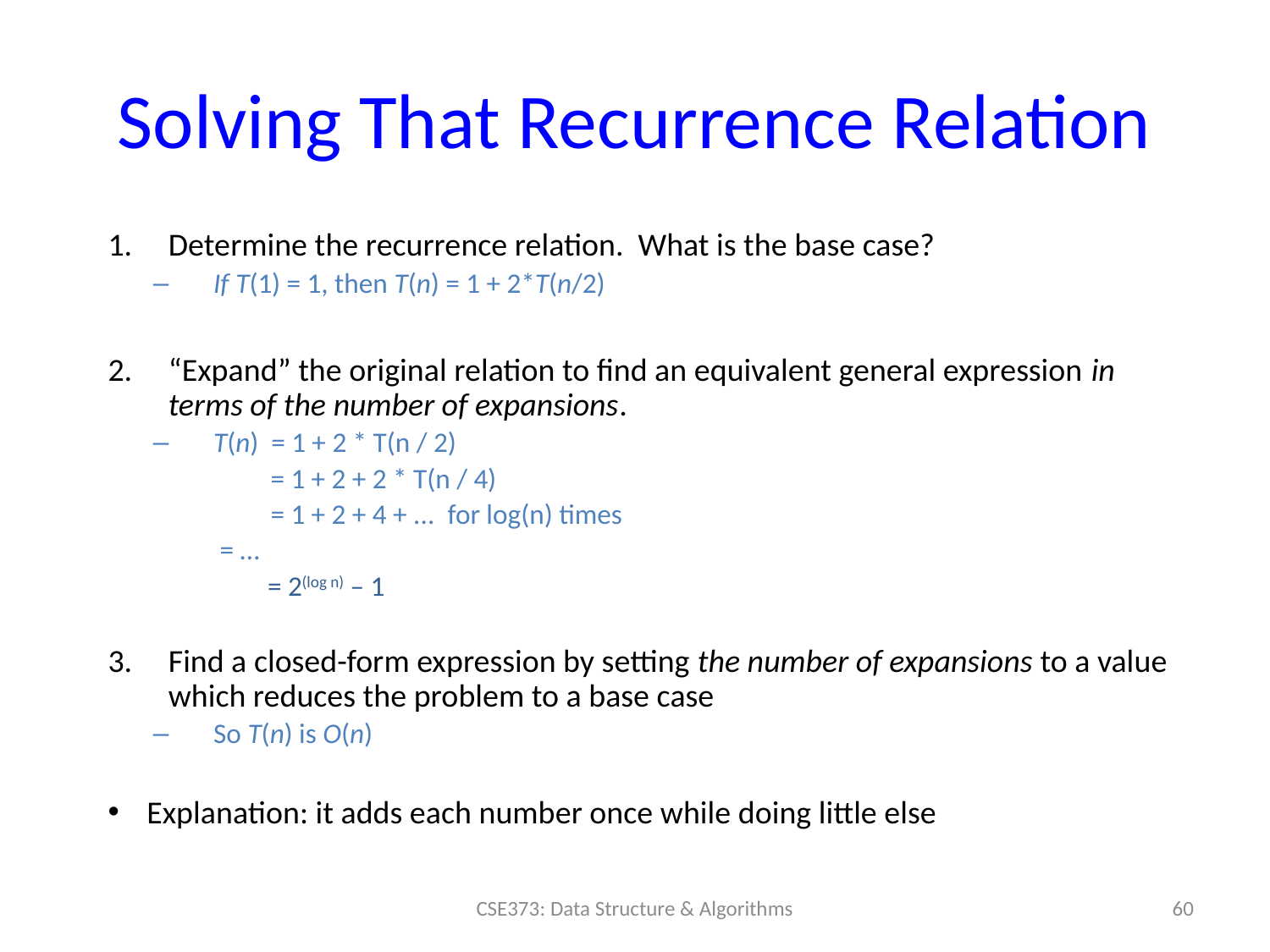

# Solving That Recurrence Relation
Determine the recurrence relation.  What is the base case?
If T(1) = 1, then T(n) = 1 + 2*T(n/2)

“Expand” the original relation to find an equivalent general expression in terms of the number of expansions.
T(n)  = 1 + 2 * T(n / 2)
	         = 1 + 2 + 2 * T(n / 4)
	         = 1 + 2 + 4 + ...  for log(n) times
		 = …
                  = 2(log n) – 1

Find a closed-form expression by setting the number of expansions to a value which reduces the problem to a base case
So T(n) is O(n)

Explanation: it adds each number once while doing little else

60
CSE373: Data Structure & Algorithms